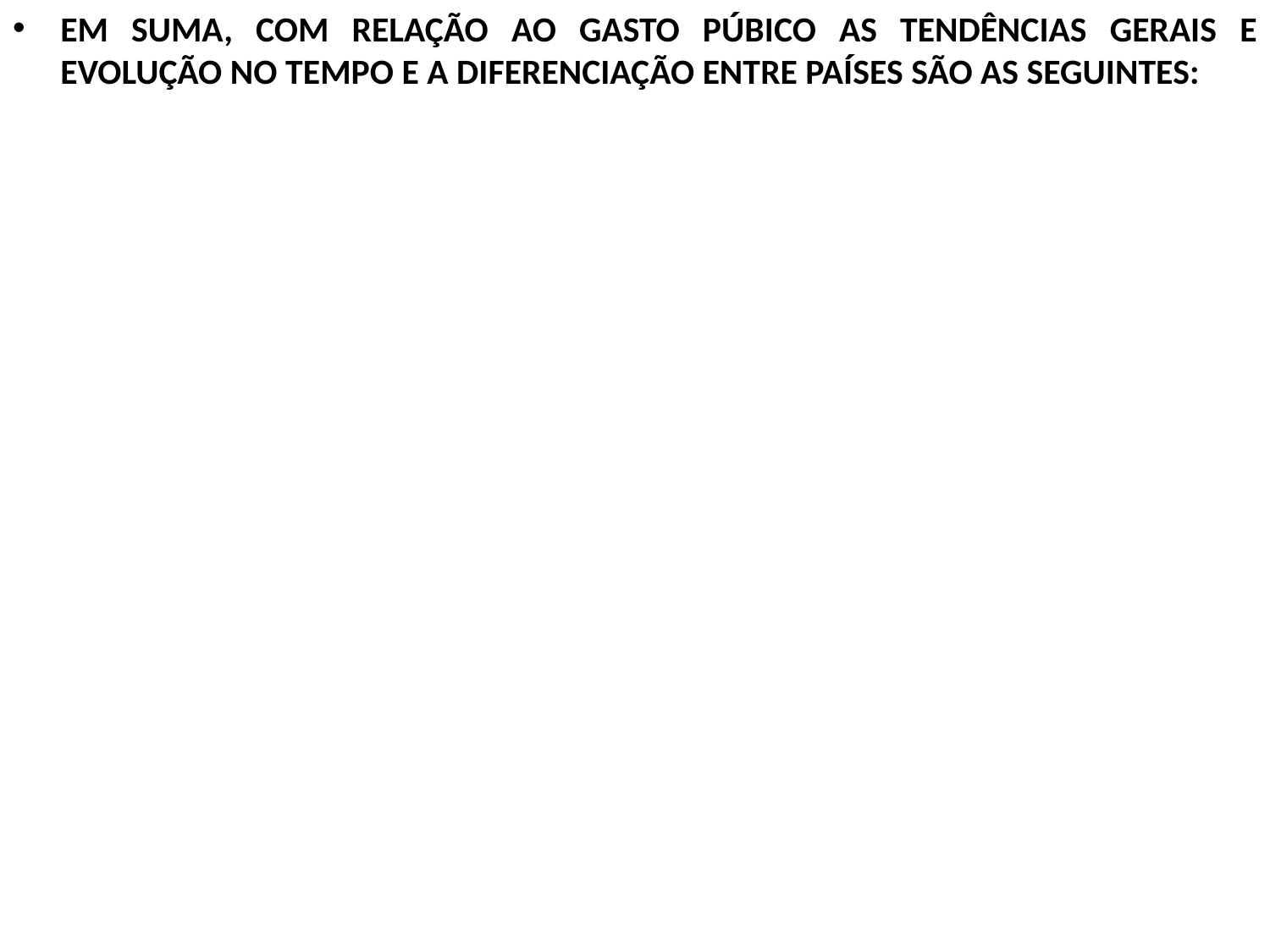

EM SUMA, COM RELAÇÃO AO GASTO PÚBICO AS TENDÊNCIAS GERAIS E EVOLUÇÃO NO TEMPO E A DIFERENCIAÇÃO ENTRE PAÍSES SÃO AS SEGUINTES: